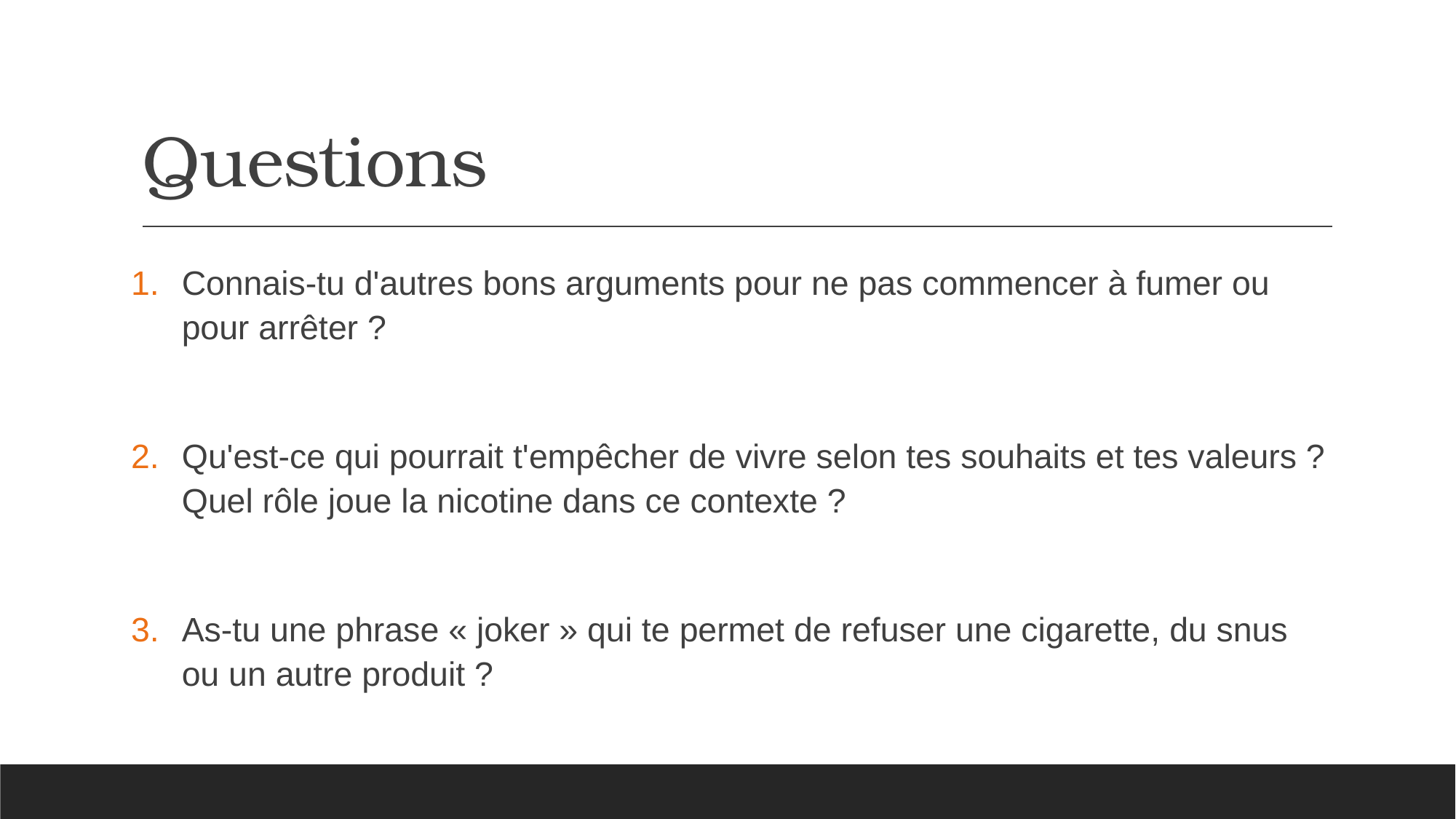

# Questions
Connais-tu d'autres bons arguments pour ne pas commencer à fumer ou pour arrêter ?​​​

Qu'est-ce qui pourrait t'empêcher de vivre selon tes souhaits et tes valeurs ? Quel rôle joue la nicotine dans ce contexte ?​

As-tu une phrase « joker » qui te permet de refuser une cigarette, du snus ou un autre produit ?